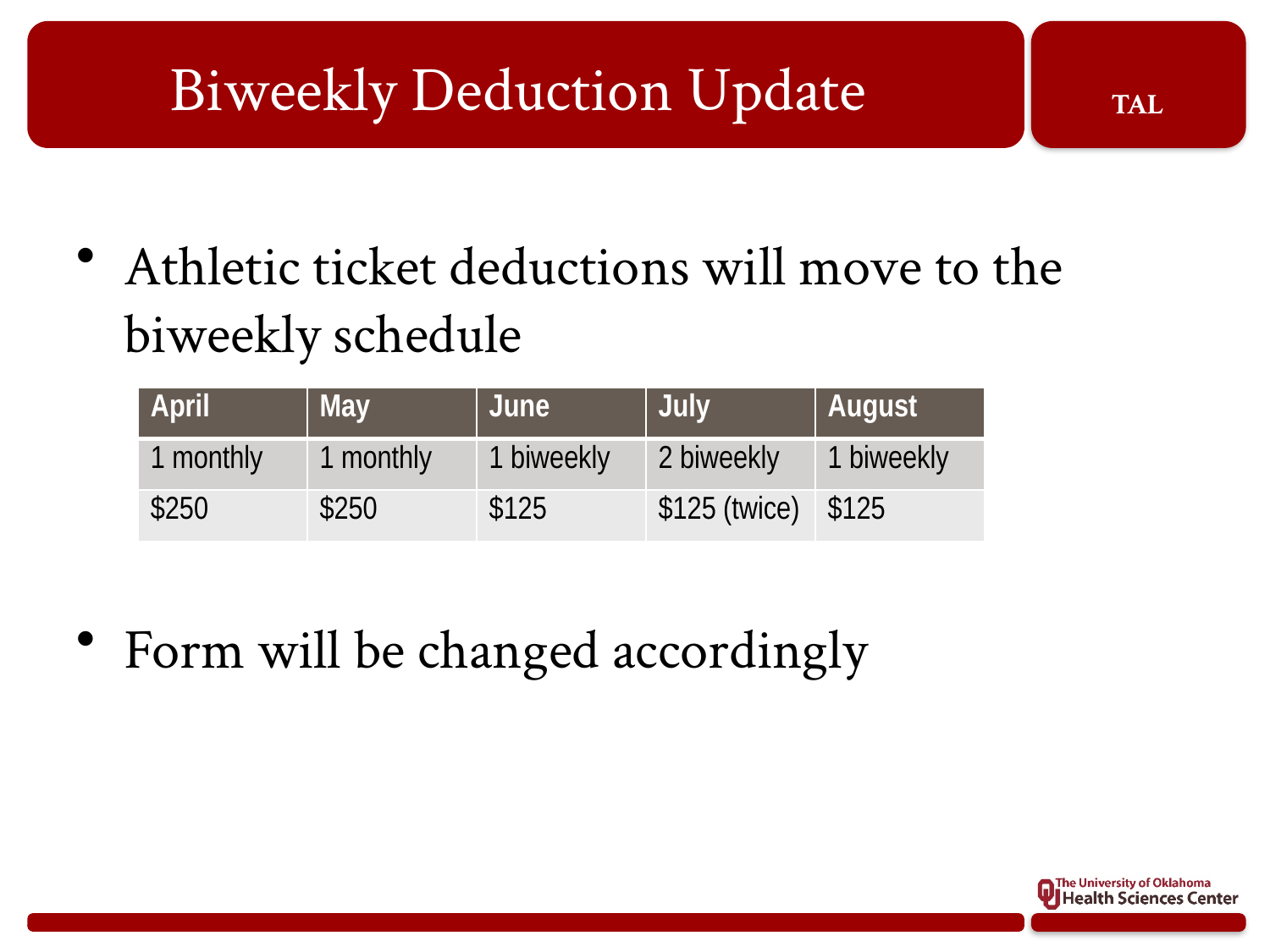

# Biweekly Deduction Update
Athletic ticket deductions will move to the biweekly schedule

Form will be changed accordingly
| April | May | June | July | August |
| --- | --- | --- | --- | --- |
| 1 monthly | 1 monthly | 1 biweekly | 2 biweekly | 1 biweekly |
| $250 | $250 | $125 | $125 (twice) | $125 |